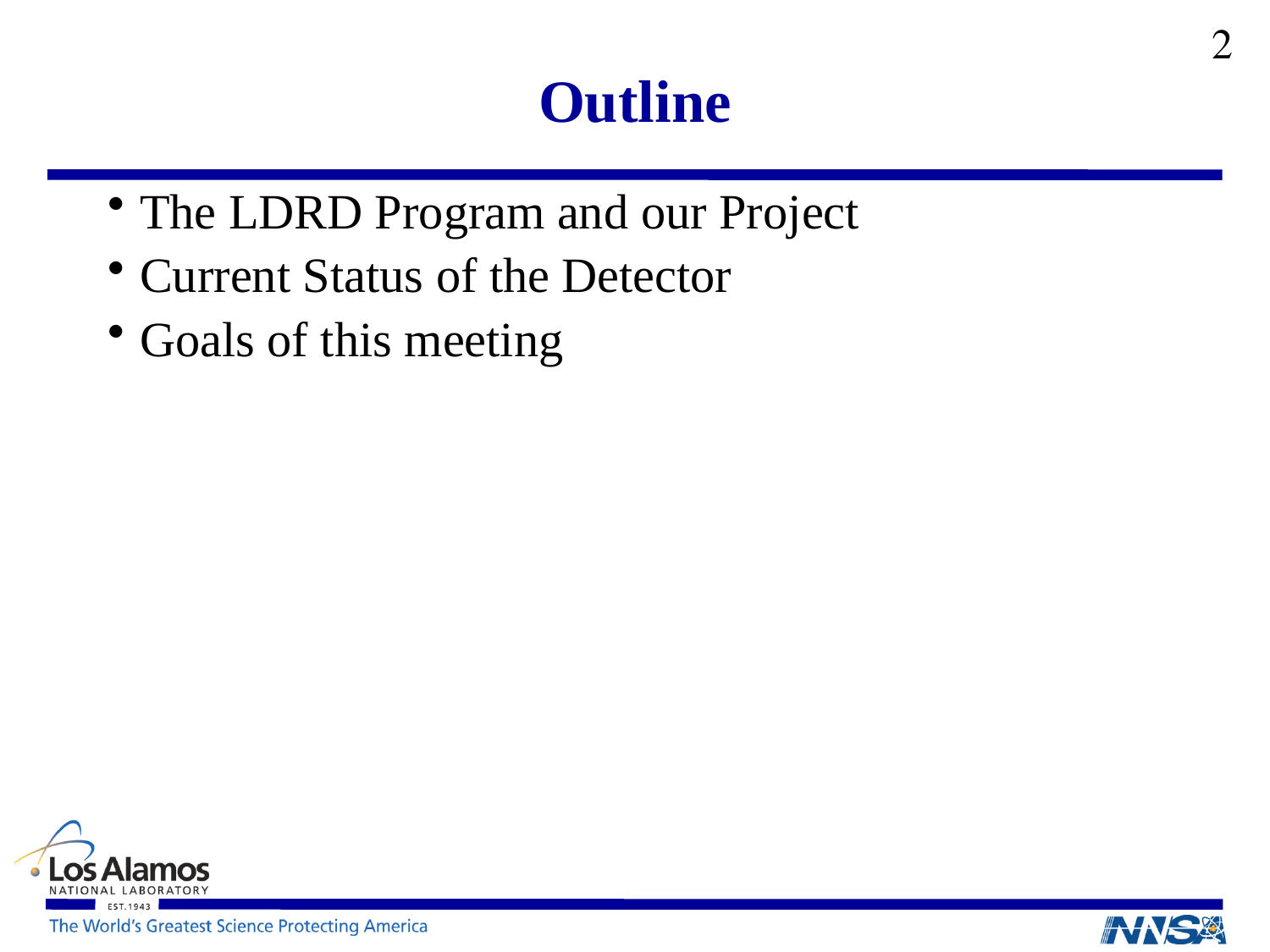

2
# Outline
The LDRD Program and our Project
Current Status of the Detector
Goals of this meeting